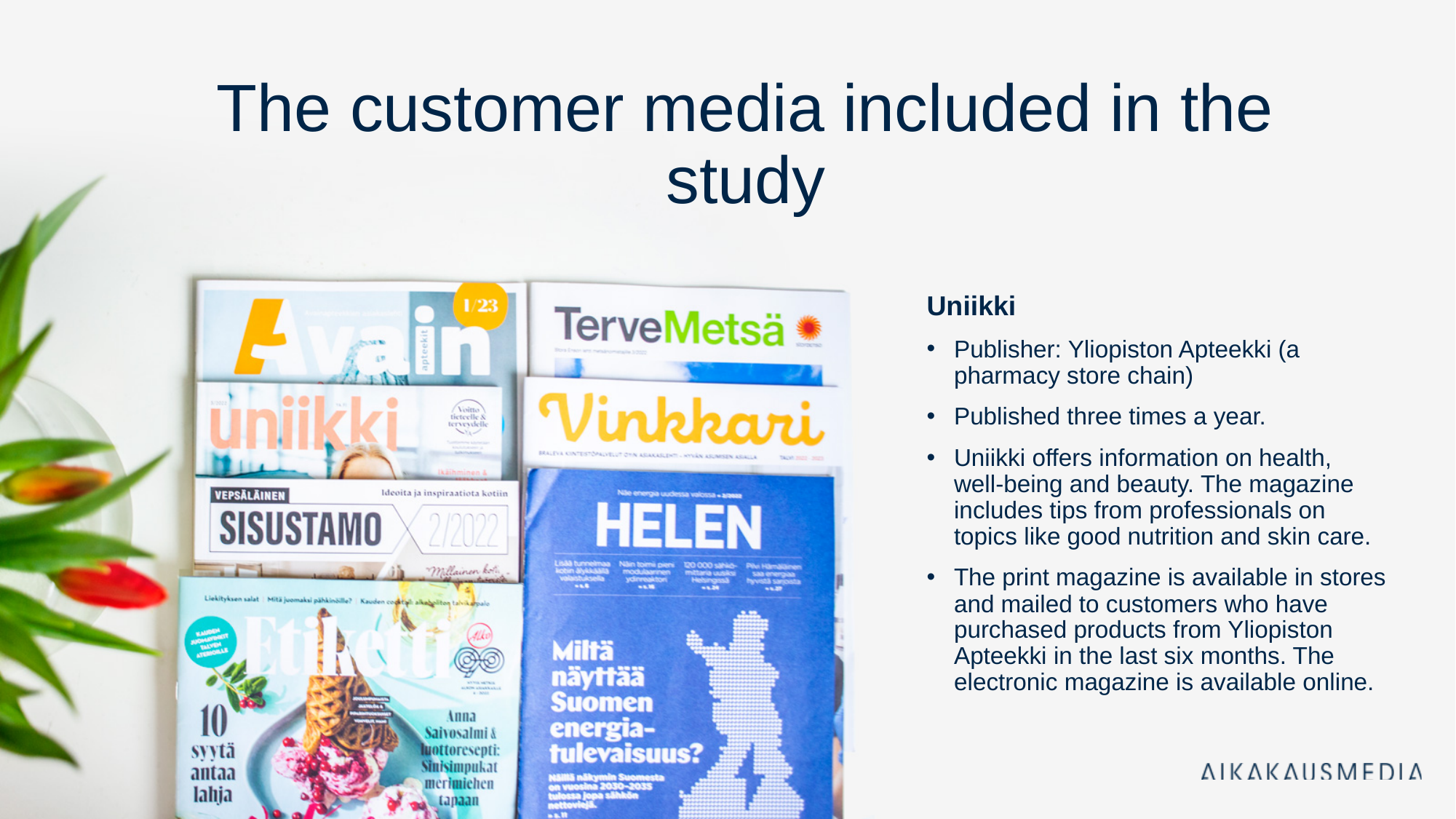

The customer media included in the study
Uniikki
Publisher: Yliopiston Apteekki (a pharmacy store chain)
Published three times a year.
Uniikki offers information on health, well-being and beauty. The magazine includes tips from professionals on topics like good nutrition and skin care.
The print magazine is available in stores and mailed to customers who have purchased products from Yliopiston Apteekki in the last six months. The electronic magazine is available online.